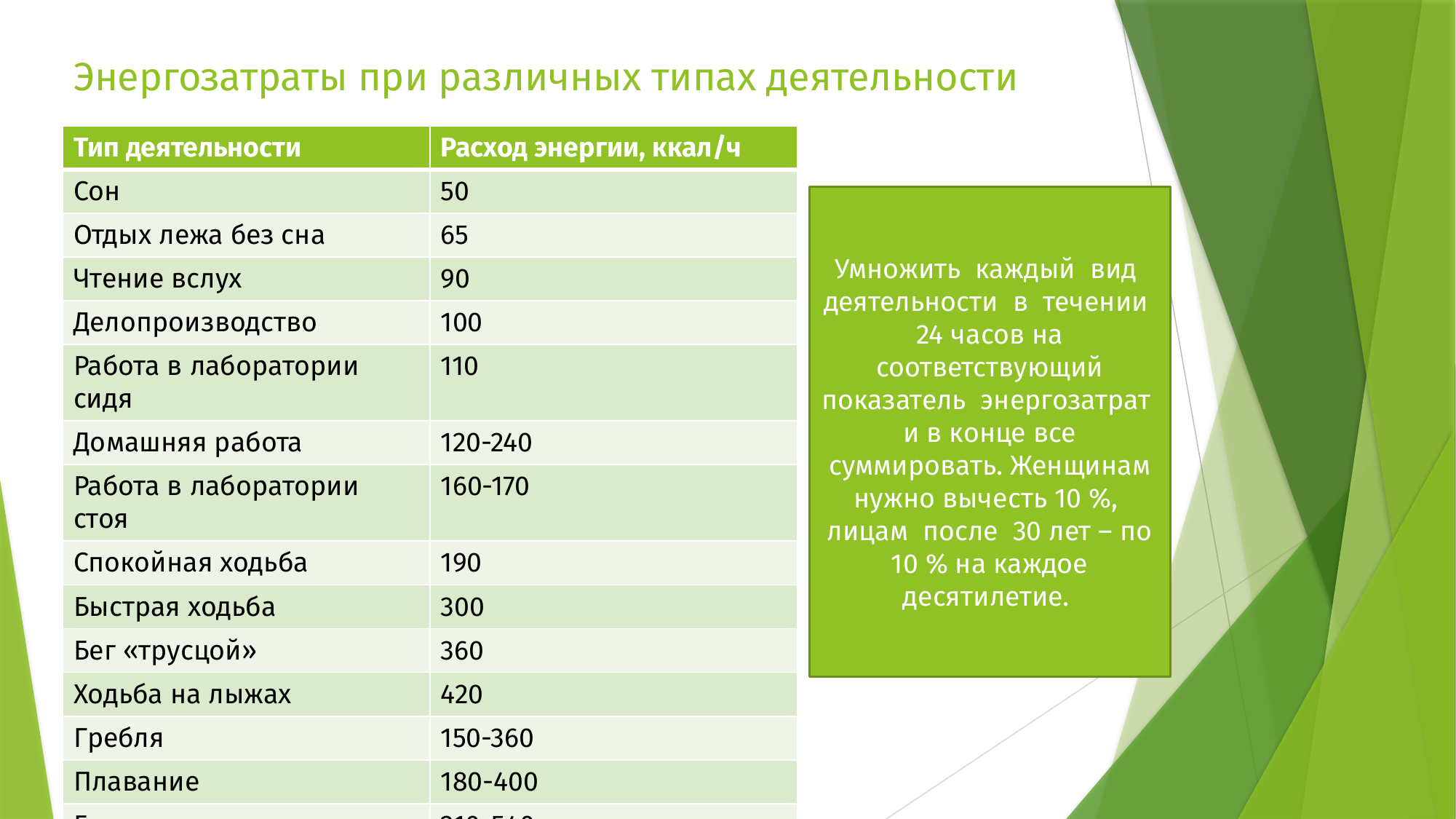

# Энергозатраты при различных типах деятельности
| Тип деятельности | Расход энергии, ккал/ч |
| --- | --- |
| Сон | 50 |
| Отдых лежа без сна | 65 |
| Чтение вслух | 90 |
| Делопроизводство | 100 |
| Работа в лаборатории сидя | 110 |
| Домашняя работа | 120-240 |
| Работа в лаборатории стоя | 160-170 |
| Спокойная ходьба | 190 |
| Быстрая ходьба | 300 |
| Бег «трусцой» | 360 |
| Ходьба на лыжах | 420 |
| Гребля | 150-360 |
| Плавание | 180-400 |
| Езда на велосипеде | 210-540 |
Умножить  каждый  вид  деятельности  в  течении  24 часов на соответствующий показатель  энергозатрат  и в конце все суммировать. Женщинам нужно вычесть 10 %,  лицам  после  30 лет – по 10 % на каждое десятилетие.